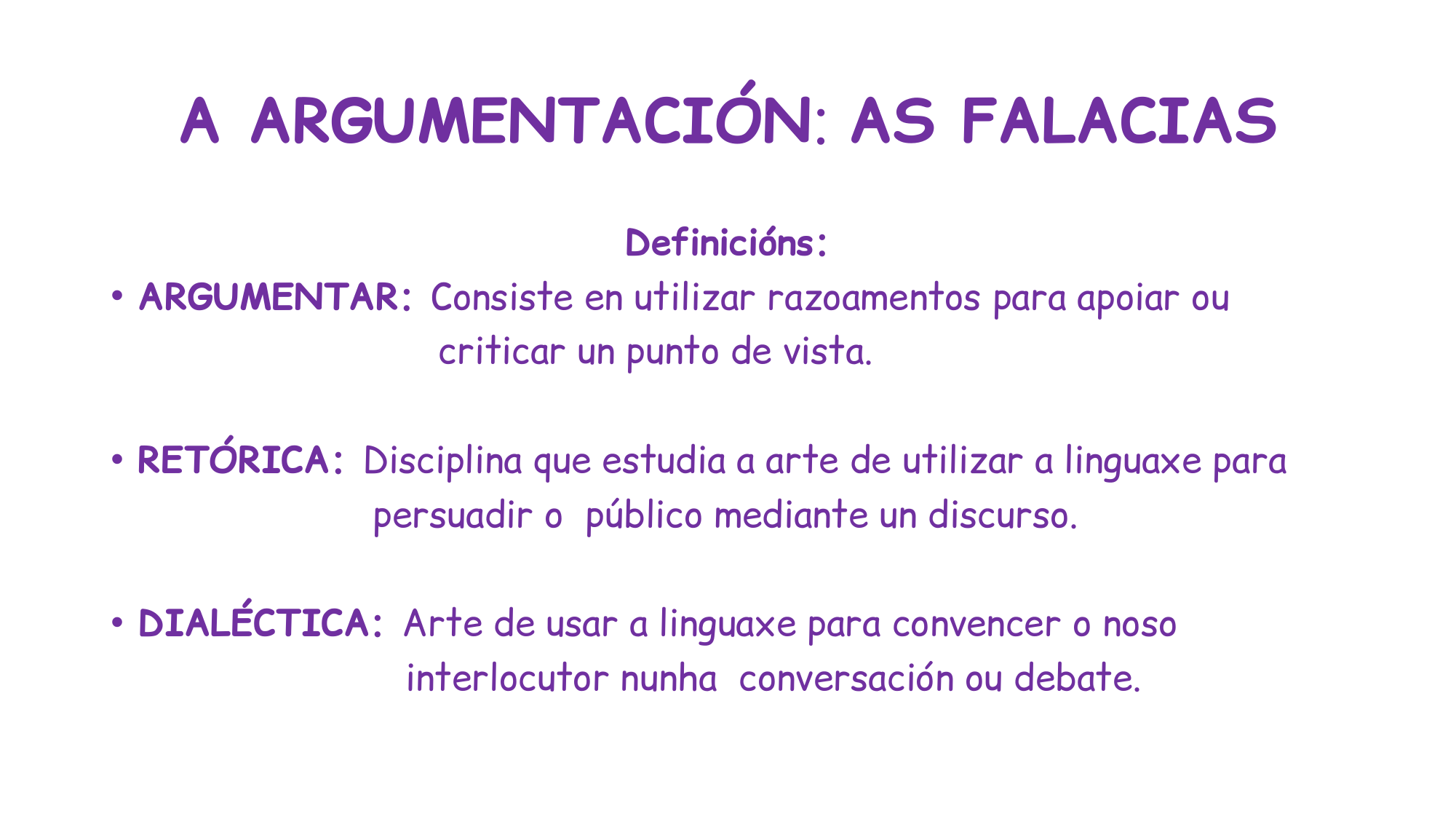

# A ARGUMENTACIÓN: AS FALACIAS
Definicións:
ARGUMENTAR: Consiste en utilizar razoamentos para apoiar ou
                              criticar un punto de vista.

RETÓRICA: Disciplina que estudia a arte de utilizar a linguaxe para
                        persuadir o  público mediante un discurso.

DIALÉCTICA: Arte de usar a linguaxe para convencer o noso
                           interlocutor nunha  conversación ou debate.